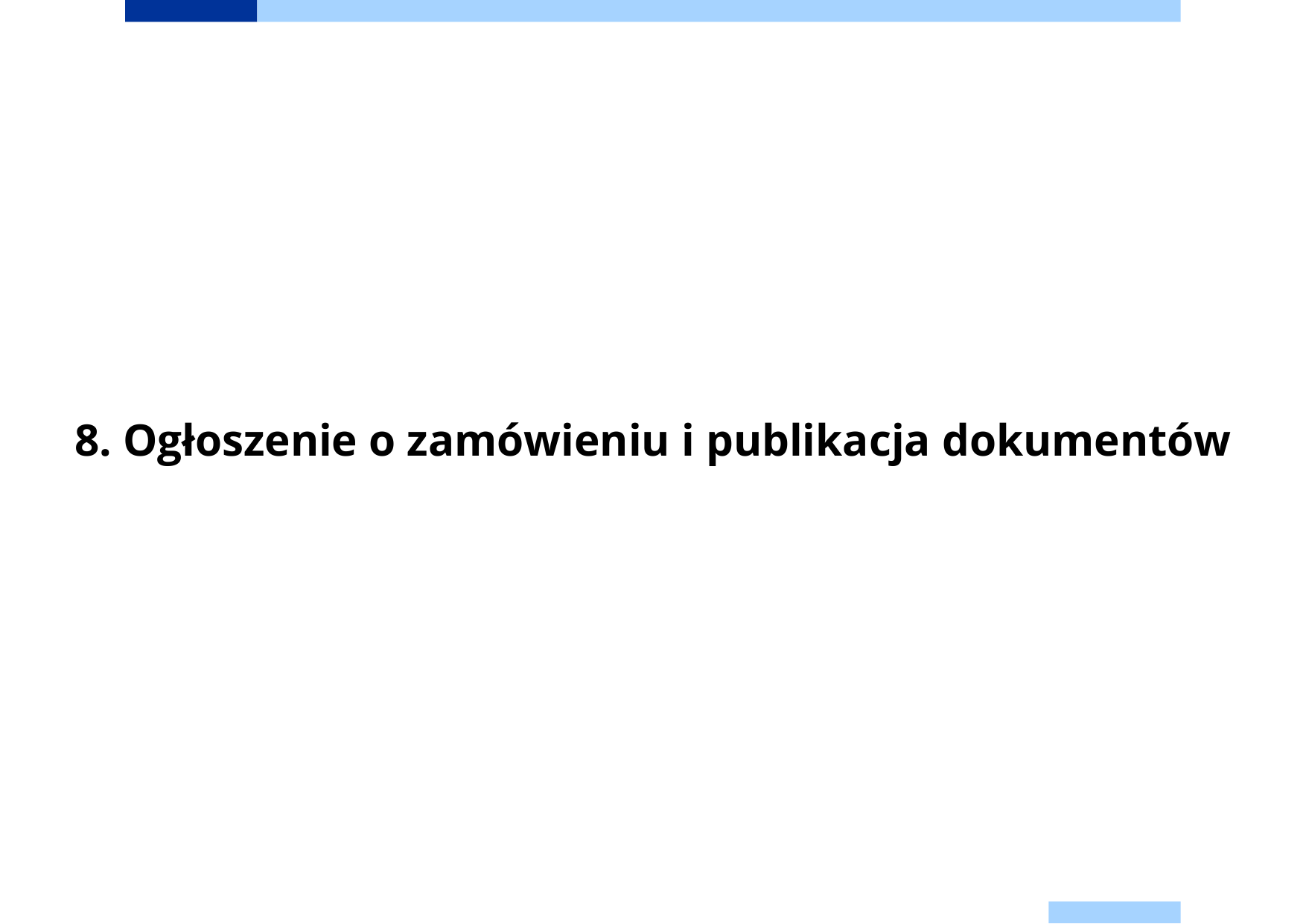

8. Ogłoszenie o zamówieniu i publikacja dokumentów